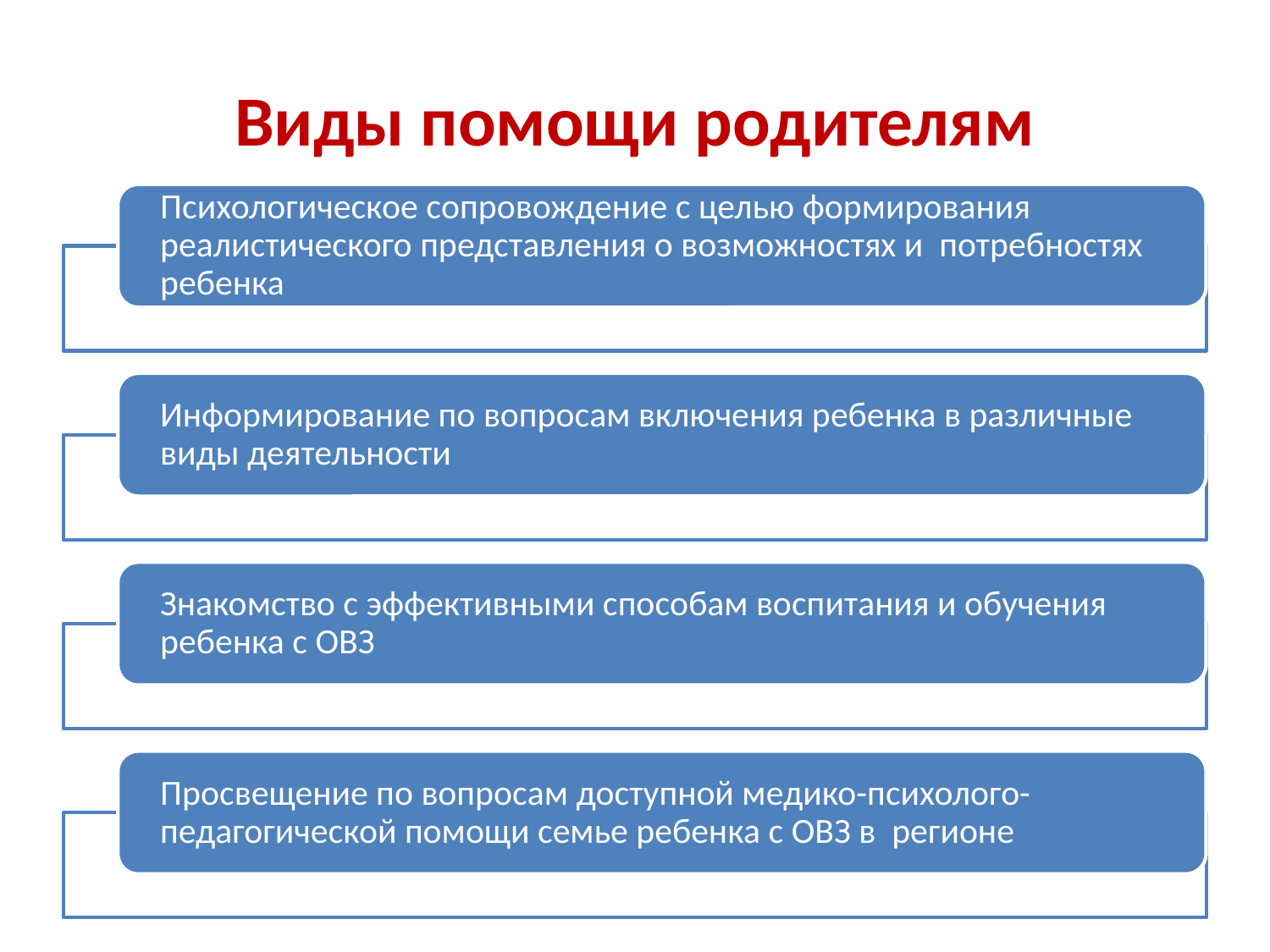

# Виды помощи родителям
Психологическое сопровождение с целью формирования реалистического представления о возможностях и  потребностях ребенка
Информирование по вопросам включения ребенка в различные виды деятельности
Знакомство с эффективными способам воспитания и обучения ребенка с ОВЗ
Просвещение по вопросам доступной медико-психолого-педагогической помощи семье ребенка с ОВЗ в  регионе